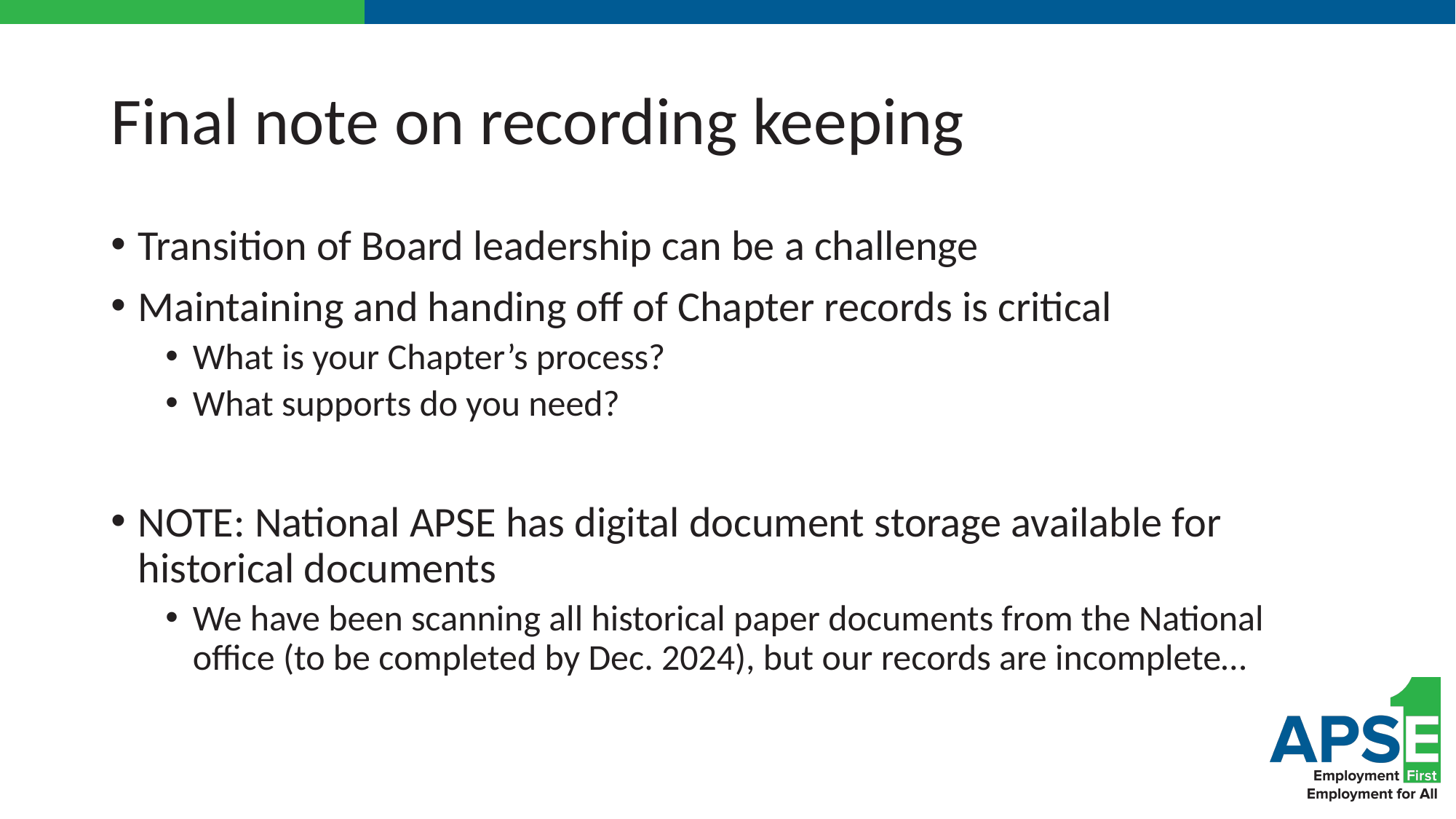

# Final note on recording keeping
Transition of Board leadership can be a challenge
Maintaining and handing off of Chapter records is critical
What is your Chapter’s process?
What supports do you need?

NOTE: National APSE has digital document storage available for historical documents
We have been scanning all historical paper documents from the National office (to be completed by Dec. 2024), but our records are incomplete…